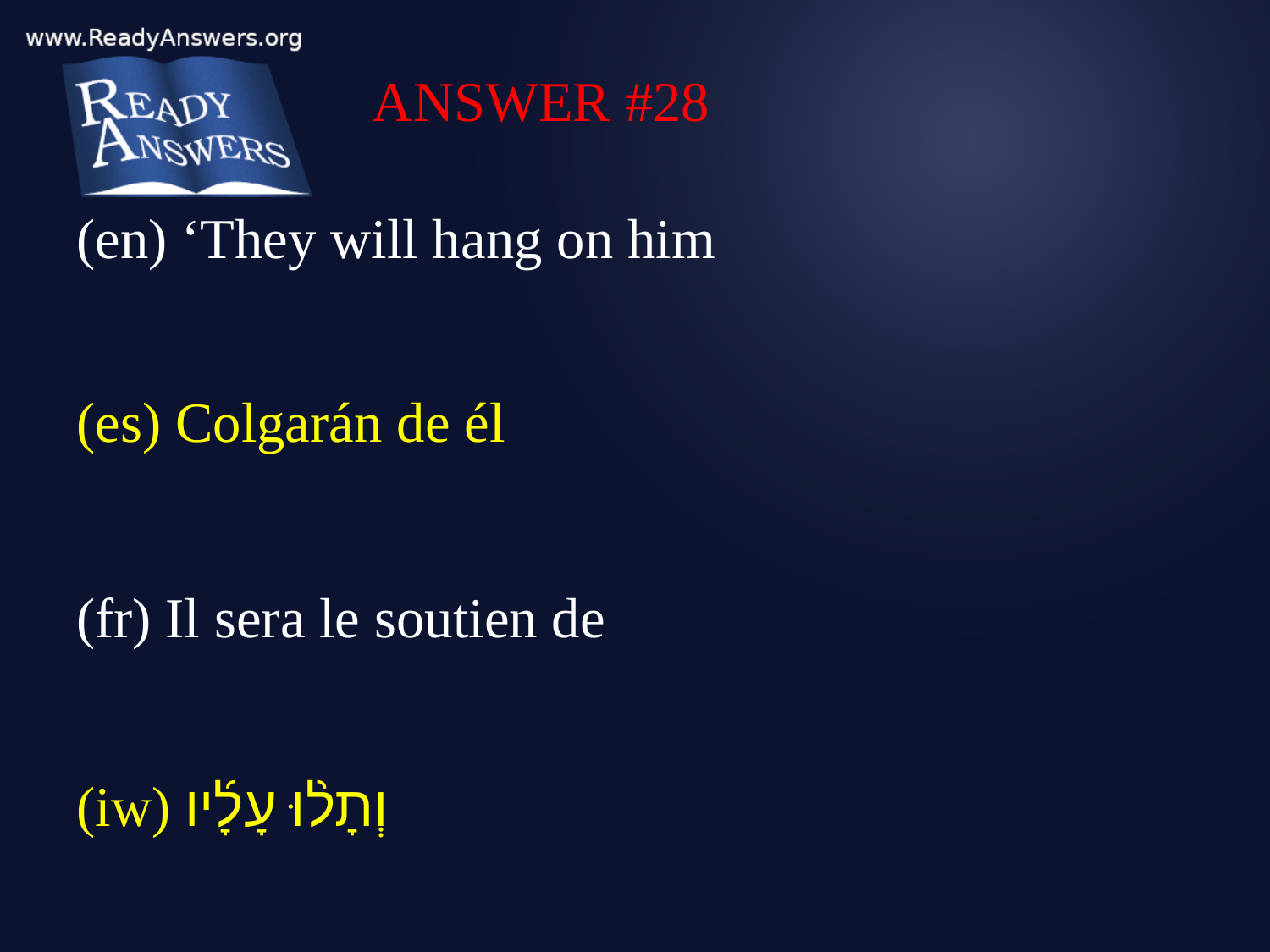

ANSWER #28
(en) ‘They will hang on him
(es) Colgarán de él
(fr) Il sera le soutien de
(iw) וְתָל֨וּ עָלָ֜יו